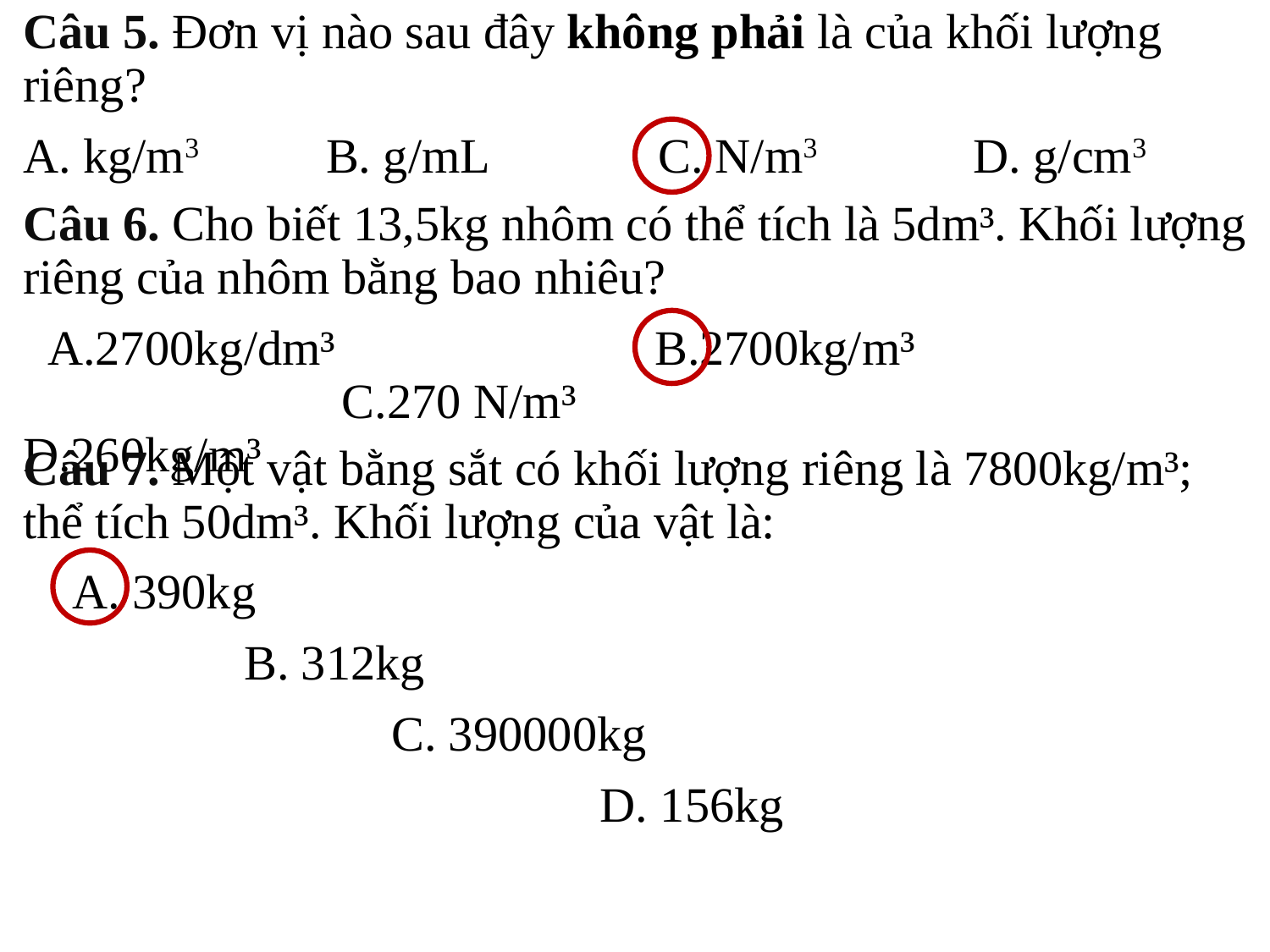

Câu 5. Đơn vị nào sau đây không phải là của khối lượng riêng?
A. kg/m3	    B. g/mL		C. N/m3	     D. g/cm3

Câu 6. Cho biết 13,5kg nhôm có thể tích là 5dm³. Khối lượng riêng của nhôm bằng bao nhiêu?
  A.2700kg/dm³                          B.2700kg/m³                                                      C.270 N/m³	                             D.260kg/m³

Câu 7. Một vật bằng sắt có khối lượng riêng là 7800kg/m³; thể tích 50dm³. Khối lượng của vật là:
    A. 390kg
                  B. 312kg
                              C. 390000kg
                                               D. 156kg